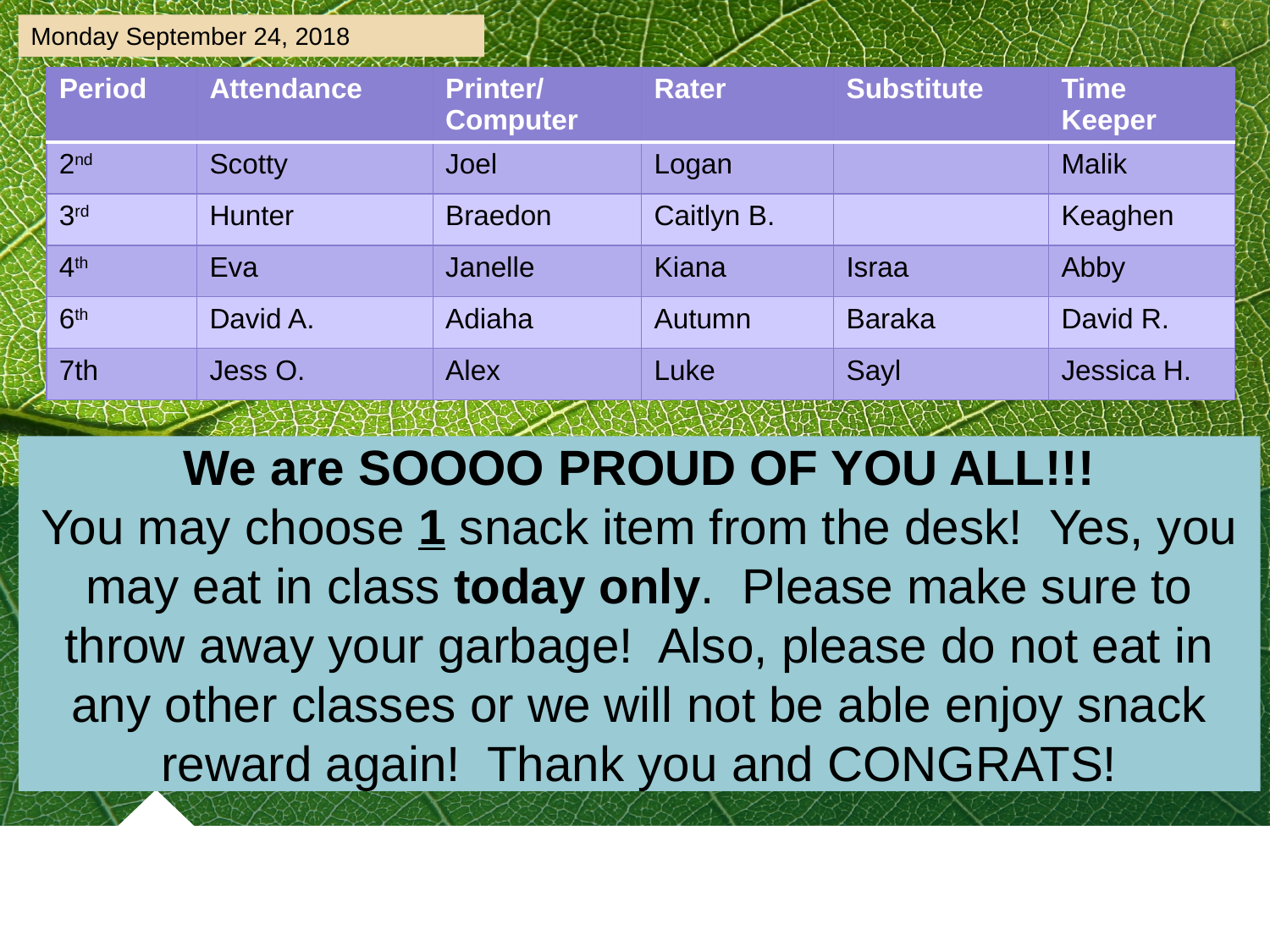

Monday September 24, 2018
| Period | Attendance | Printer/ Computer | Rater | Substitute | Time Keeper |
| --- | --- | --- | --- | --- | --- |
| 2nd | Scotty | Joel | Logan |  | Malik |
| 3rd | Hunter | Braedon | Caitlyn B. |  | Keaghen |
| 4th | Eva | Janelle | Kiana | Israa | Abby |
| 6th | David A. | Adiaha | Autumn | Baraka | David R. |
| 7th | Jess O. | Alex | Luke | Sayl | Jessica H. |
# We are SOOOO PROUD OF YOU ALL!!! You may choose 1 snack item from the desk!  Yes, you may eat in class today only.  Please make sure to throw away your garbage!  Also, please do not eat in any other classes or we will not be able enjoy snack reward again!  Thank you and CONGRATS!